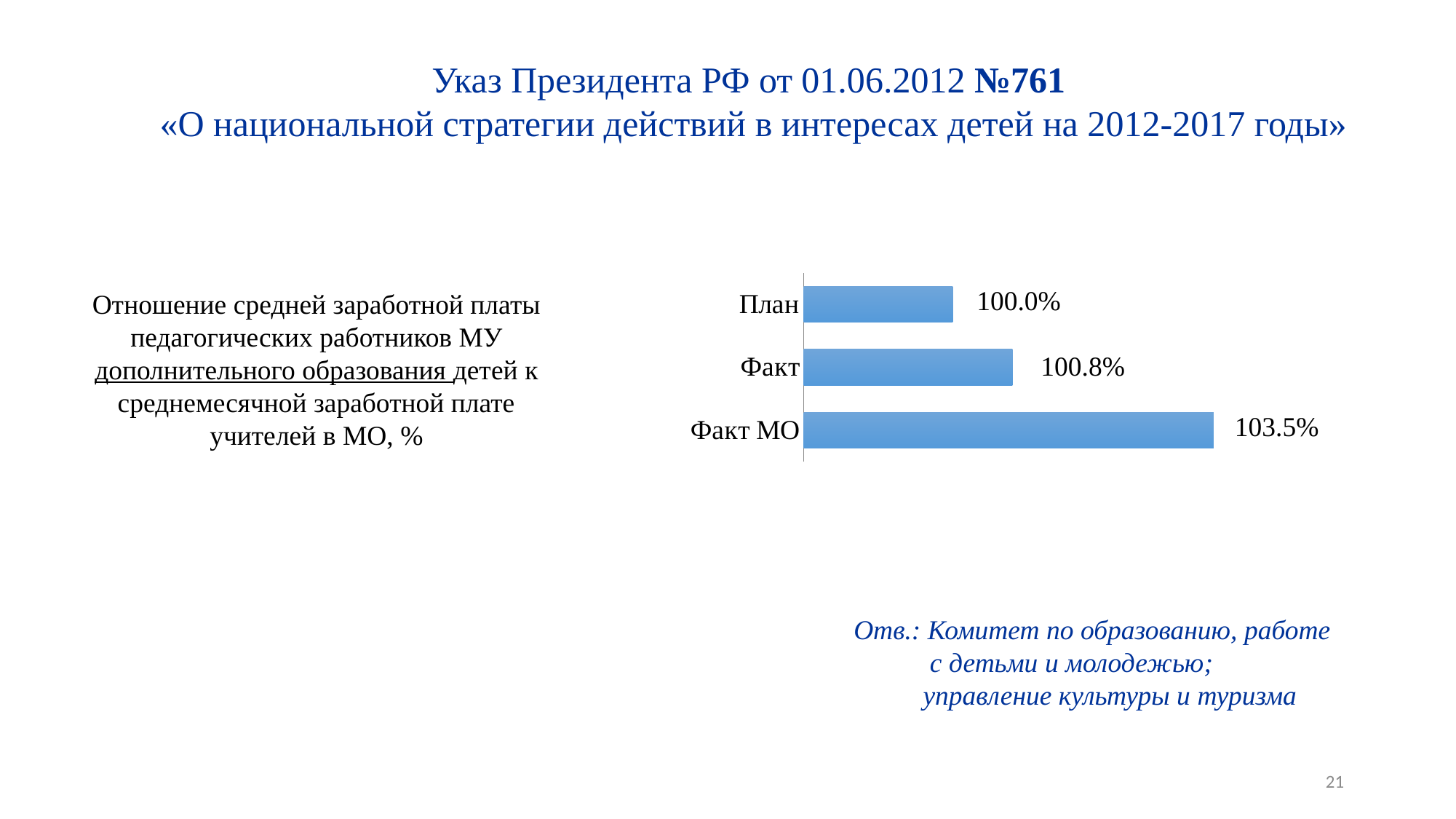

Указ Президента РФ от 01.06.2012 №761
«О национальной стратегии действий в интересах детей на 2012-2017 годы»

### Chart

| Category | Ряд 1 |
|---|---|
| Факт МО | 1.0349999999999993 |
| Факт | 1.008 |
| План | 1.0 |
Отношение средней заработной платы педагогических работников МУ дополнительного образования детей к среднемесячной заработной плате учителей в МО, %
Отв.: Комитет по образованию, работе
           с детьми и молодежью;
          управление культуры и туризма

21